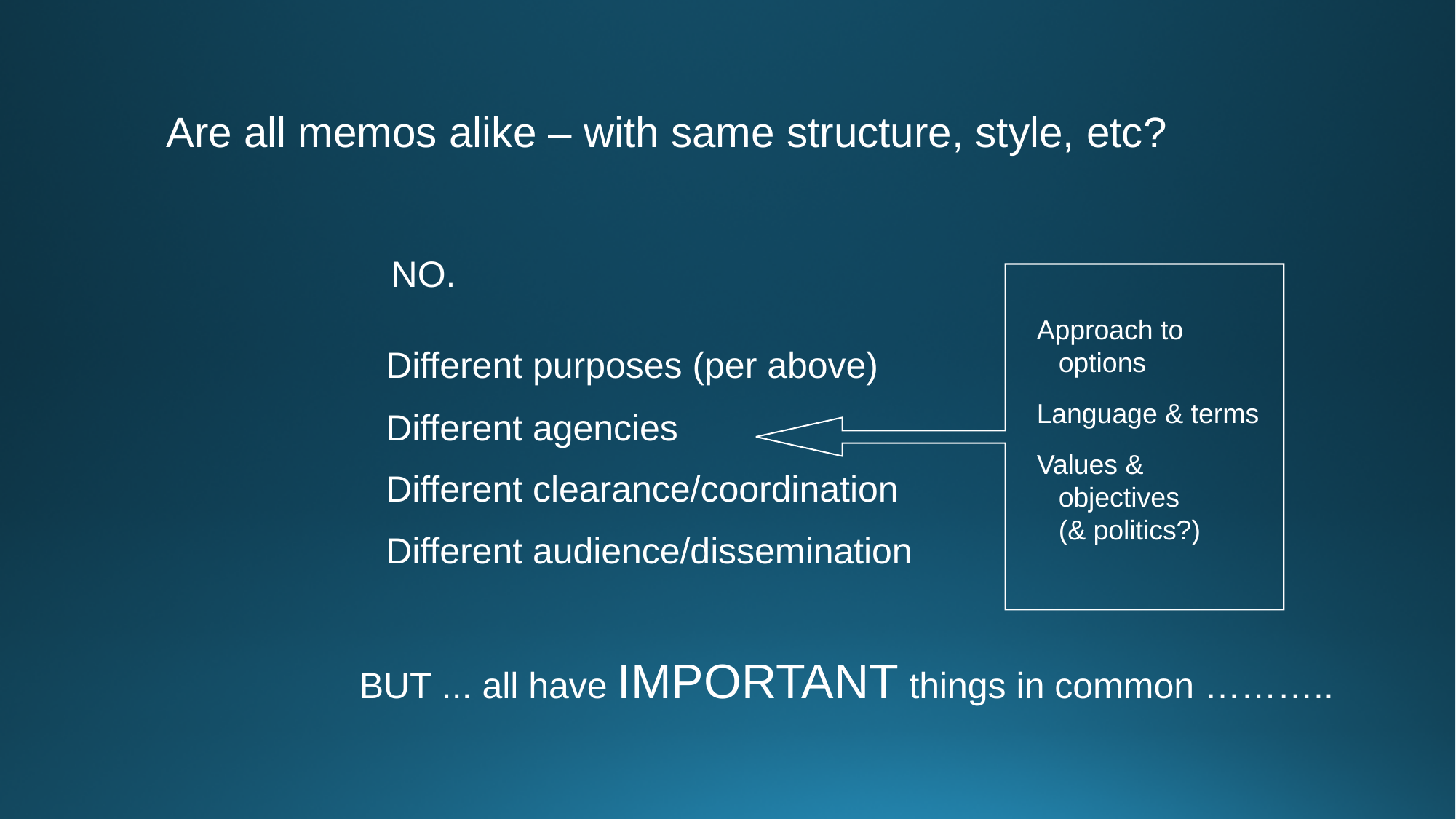

Are all memos alike – with same structure, style, etc?
NO.

Approach to options
Language & terms
Values & objectives
(& politics?)
Different purposes (per above)
Different agencies
Different clearance/coordination
Different audience/dissemination
BUT ... all have IMPORTANT things in common ………..